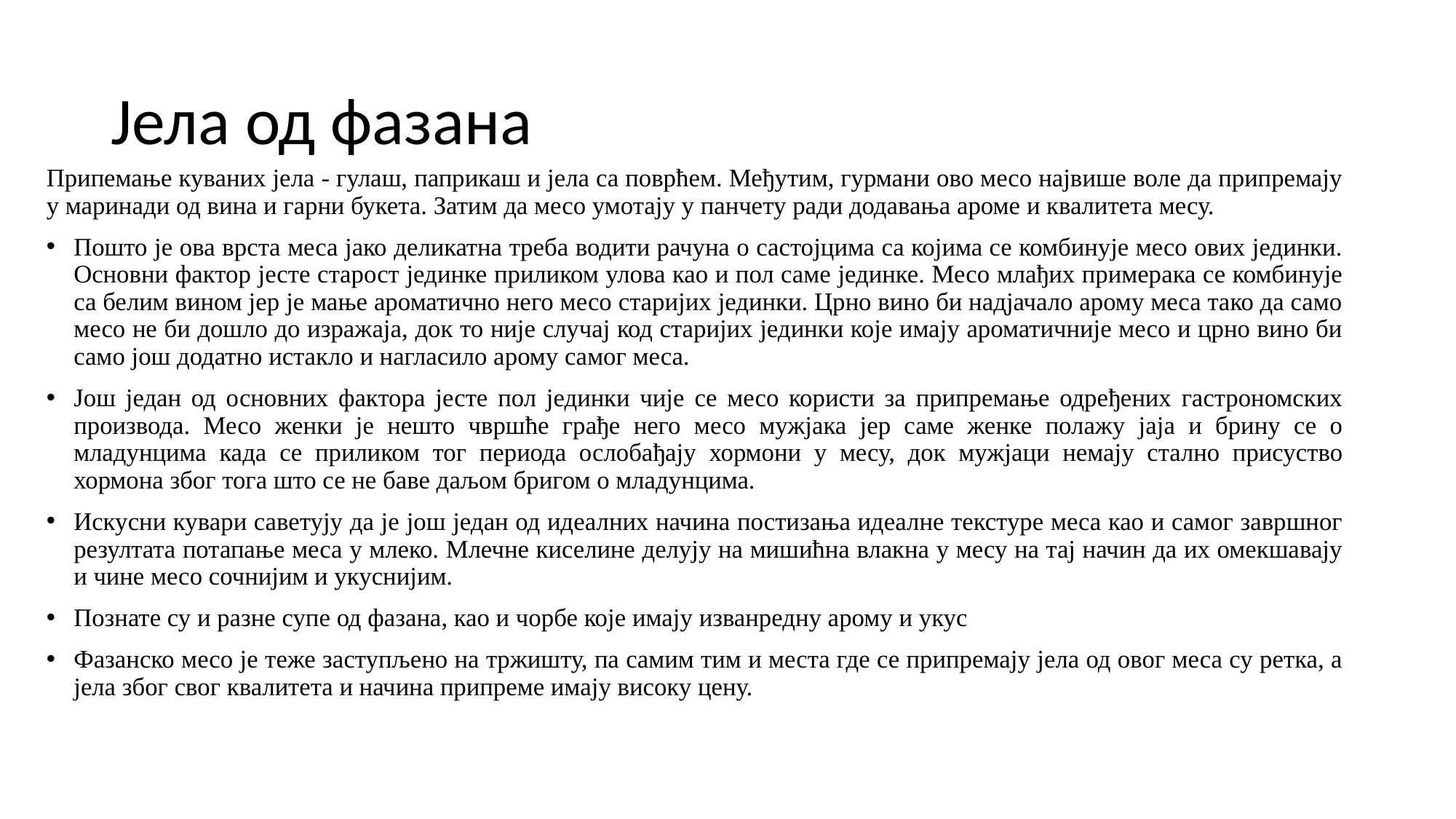

# Јела од фазана
Припемање куваних јела - гулаш, паприкаш и јела са поврћем. Међутим, гурмани ово месо највише воле да припремају у маринади од вина и гарни букета. Затим да месо умотају у панчету ради додавања ароме и квалитета месу.
Пошто је ова врста меса јако деликатна треба водити рачуна о састојцима са којима се комбинује месо ових јединки. Основни фактор јесте старост јединке приликом улова као и пол саме јединке. Месо млађих примерака се комбинује са белим вином јер је мање ароматично него месо старијих јединки. Црно вино би надјачало арому меса тако да само месо не би дошло до изражаја, док то није случај код старијих јединки које имају ароматичније месо и црно вино би само још додатно истакло и нагласило арому самог меса.
Још један од основних фактора јесте пол јединки чије се месо користи за припремање одређених гастрономских производа. Месо женки је нешто чвршће грађе него месо мужјака јер саме женке полажу јаја и брину се о младунцима када се приликом тог периода ослобађају хормони у месу, док мужјаци немају стално присуство хормона због тога што се не баве даљом бригом о младунцима.
Искусни кувари саветују да је још један од идеалних начина постизања идеалне текстуре меса као и самог завршног резултата потапање меса у млеко. Млечне киселине делују на мишићна влакна у месу на тај начин да их омекшавају и чине месо сочнијим и укуснијим.
Познате су и разне супе од фазана, као и чорбе које имају изванредну арому и укус
Фазанско месо је теже заступљено на тржишту, па самим тим и места где се припремају јела од овог меса су ретка, а јела због свог квалитета и начина припреме имају високу цену.